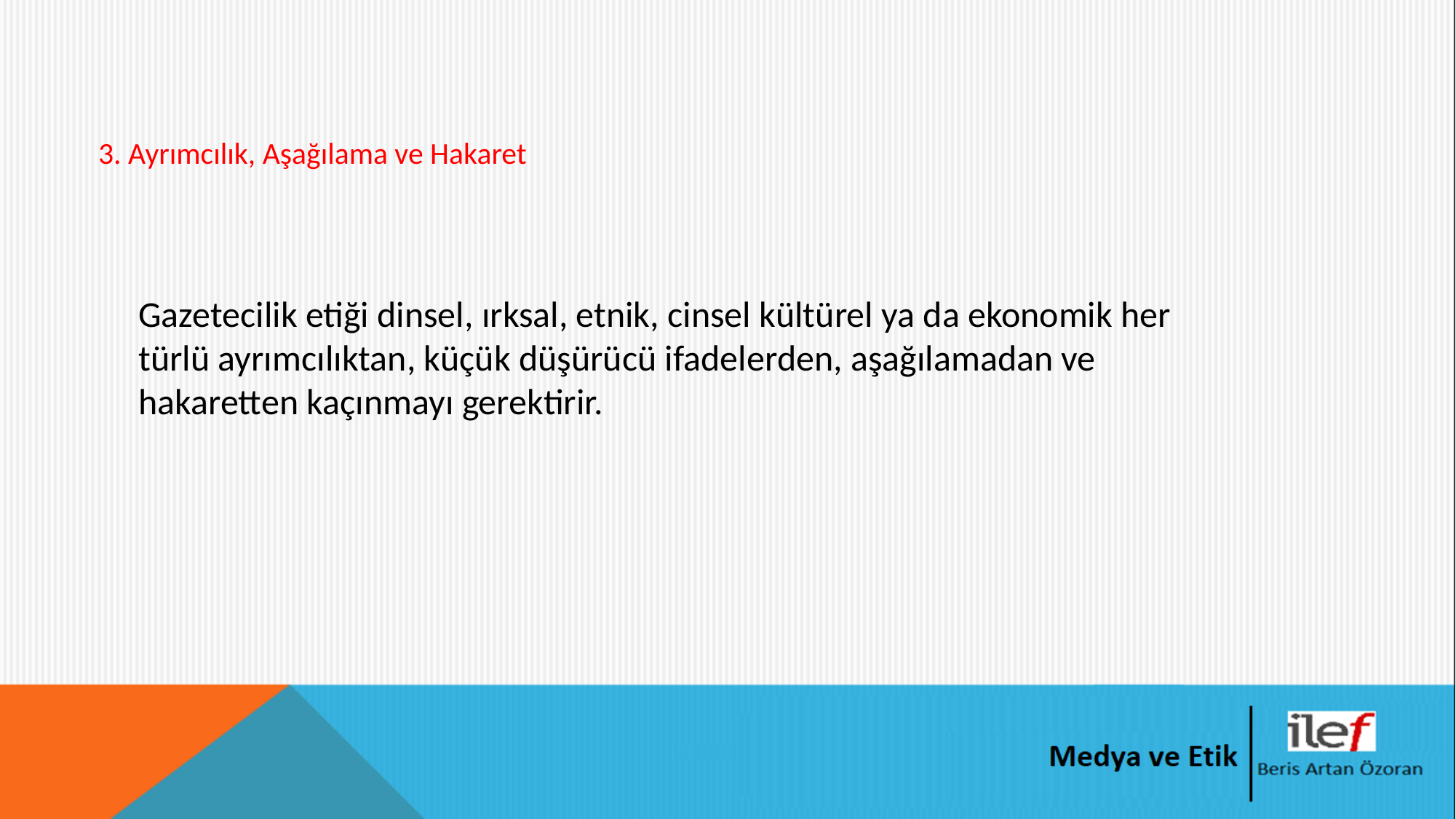

3. Ayrımcılık, Aşağılama ve Hakaret
Gazetecilik etiği dinsel, ırksal, etnik, cinsel kültürel ya da ekonomik her türlü ayrımcılıktan, küçük düşürücü ifadelerden, aşağılamadan ve hakaretten kaçınmayı gerektirir.